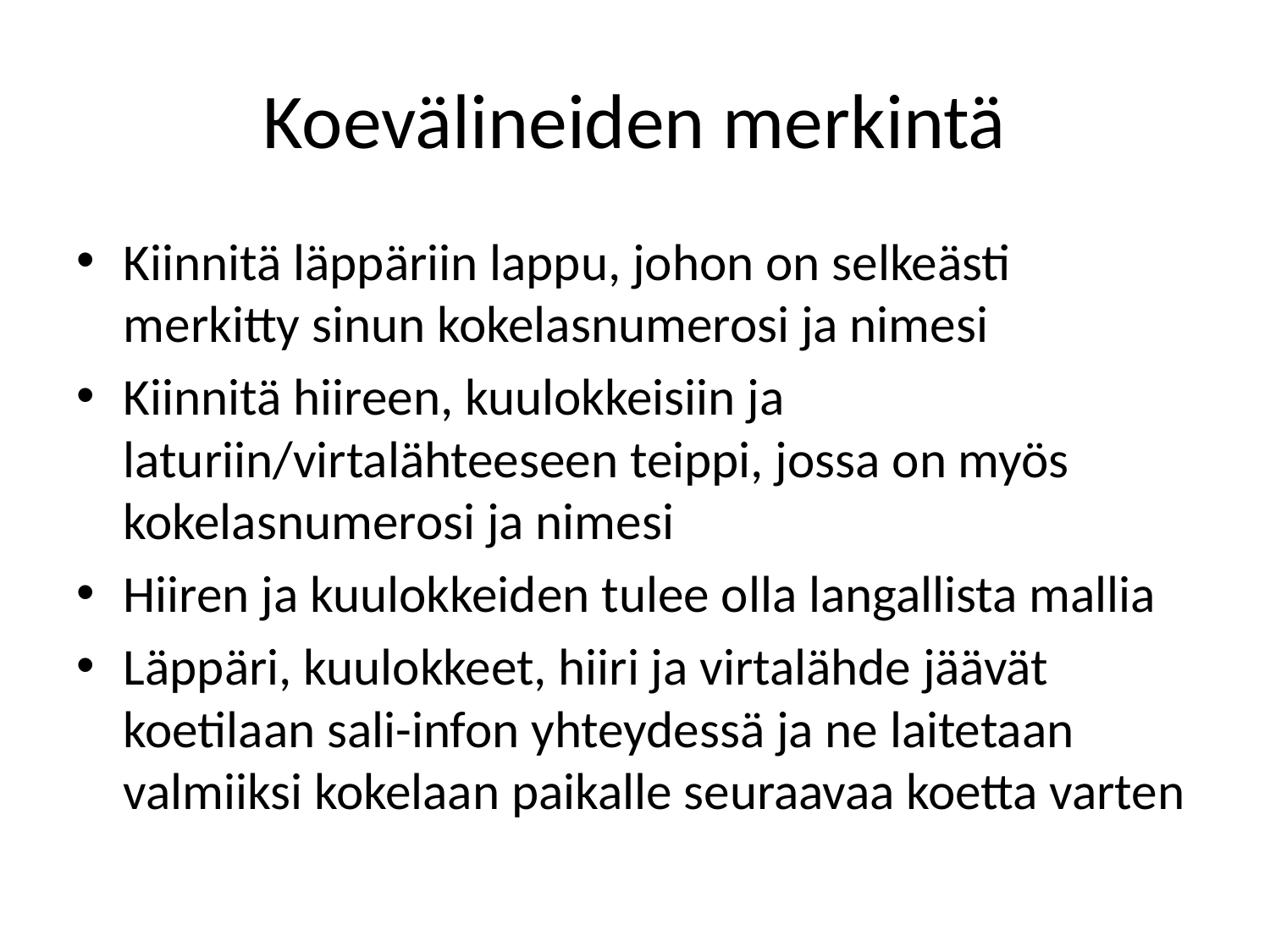

# Koevälineiden merkintä
Kiinnitä läppäriin lappu, johon on selkeästi merkitty sinun kokelasnumerosi ja nimesi
Kiinnitä hiireen, kuulokkeisiin ja laturiin/virtalähteeseen teippi, jossa on myös kokelasnumerosi ja nimesi
Hiiren ja kuulokkeiden tulee olla langallista mallia
Läppäri, kuulokkeet, hiiri ja virtalähde jäävät koetilaan sali-infon yhteydessä ja ne laitetaan valmiiksi kokelaan paikalle seuraavaa koetta varten